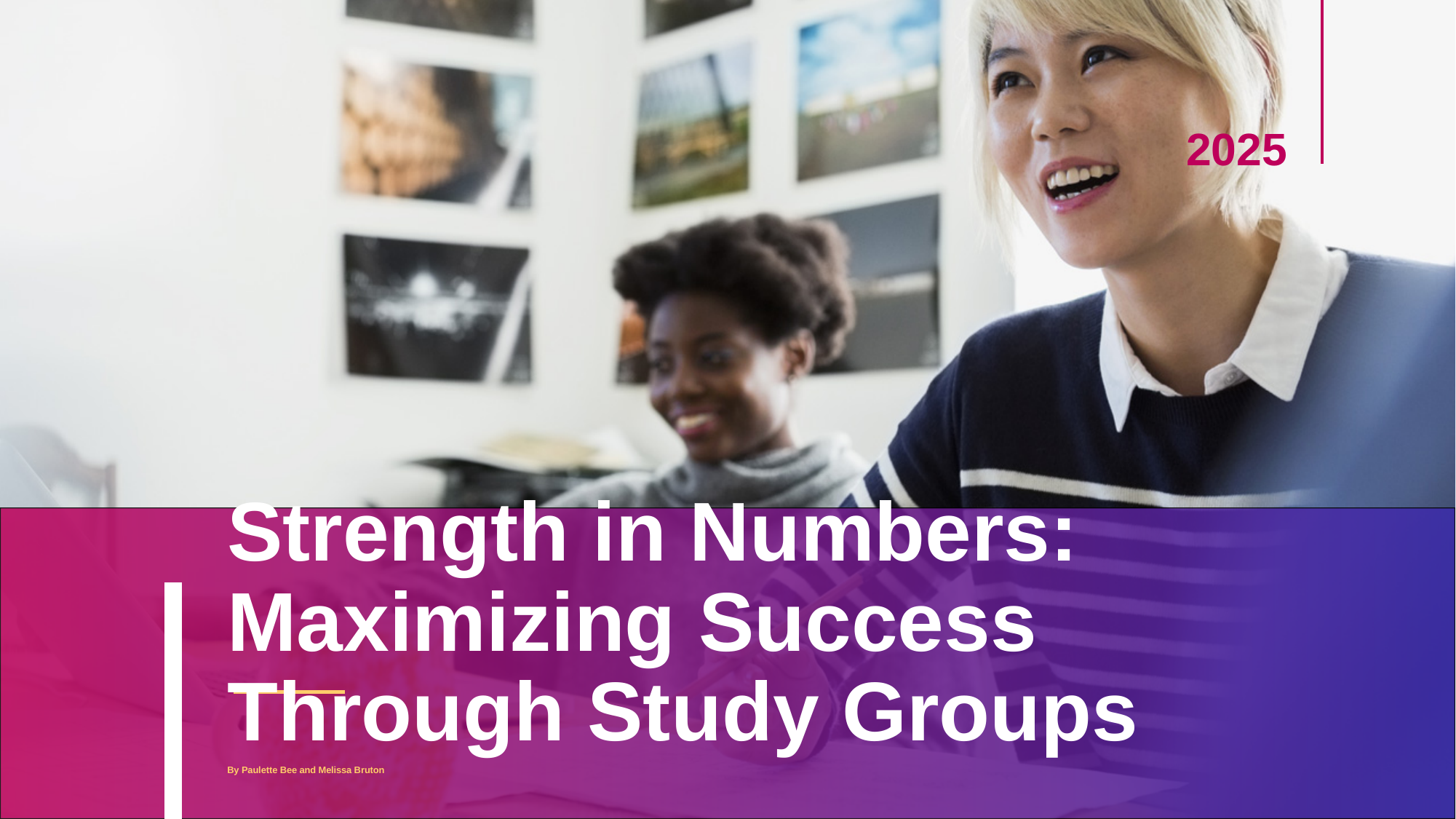

2025
# Strength in Numbers: Maximizing Success Through Study Groups

By Paulette Bee and Melissa Bruton